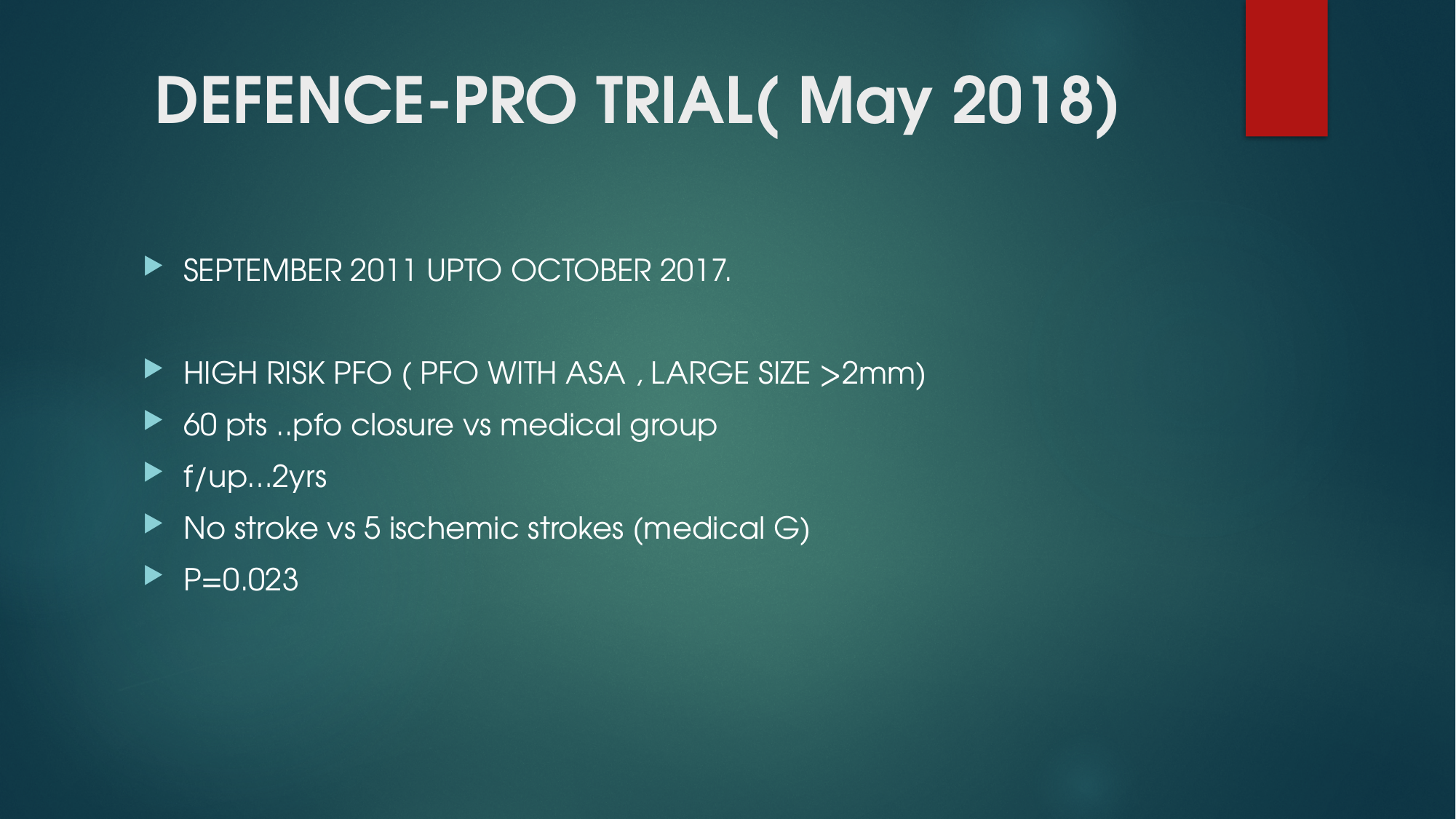

# DEFENCE-PRO TRIAL( May 2018)
SEPTEMBER 2011 UPTO OCTOBER 2017.

HIGH RISK PFO ( PFO WITH ASA , LARGE SIZE >2mm)
60 pts ..pfo closure vs medical group
f/up…2yrs
No stroke vs 5 ischemic strokes (medical G)
P=0.023